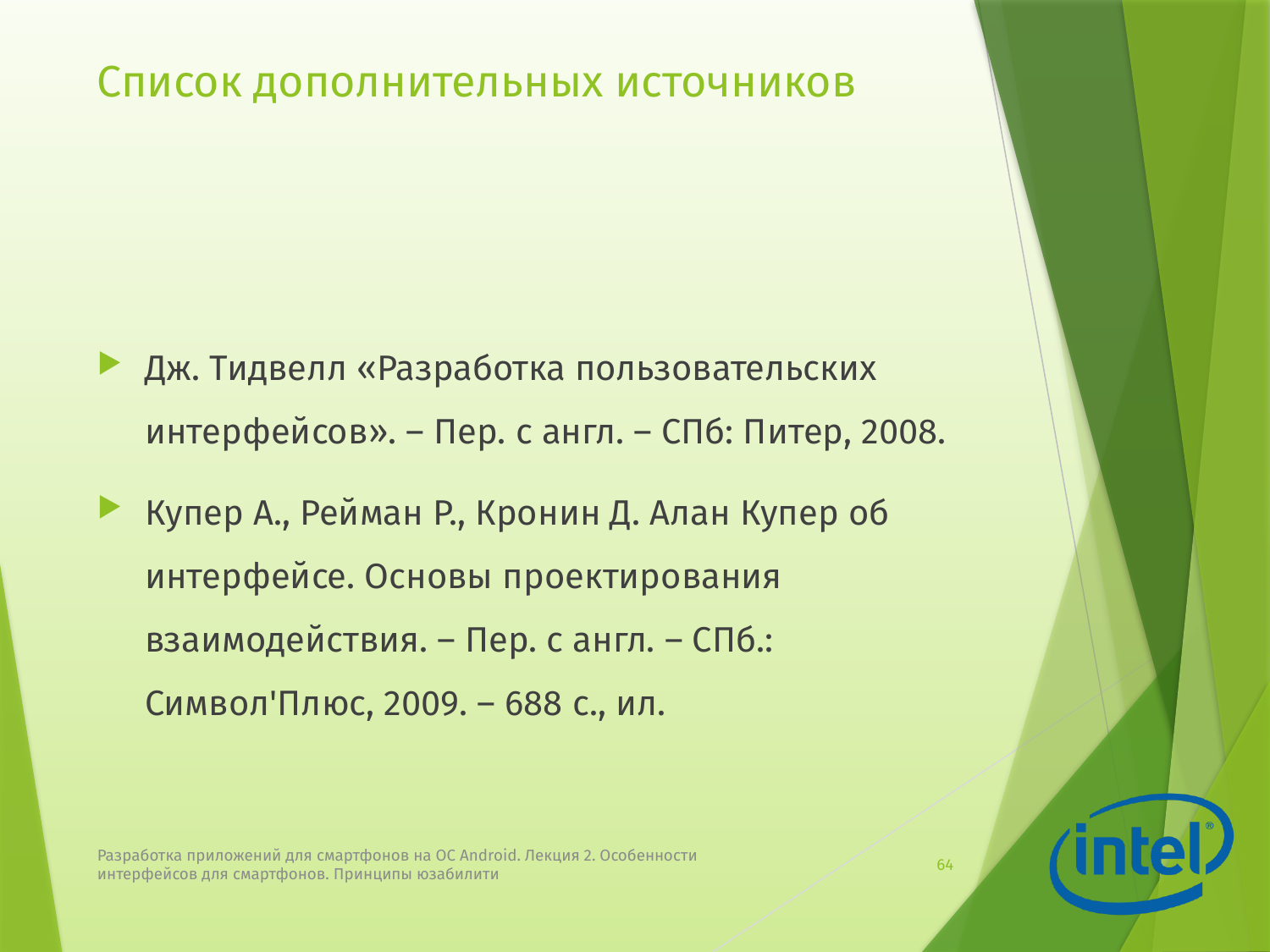

# Список дополнительных источников
Дж. Тидвелл «Разработка пользовательских интерфейсов». – Пер. с англ. – СПб: Питер, 2008.
Купер А., Рейман Р., Кронин Д. Алан Купер об интерфейсе. Основы проектирования взаимодействия. – Пер. с англ. – СПб.: Символ'Плюс, 2009. – 688 с., ил.
Разработка приложений для смартфонов на ОС Android. Лекция 2. Особенности интерфейсов для смартфонов. Принципы юзабилити
64